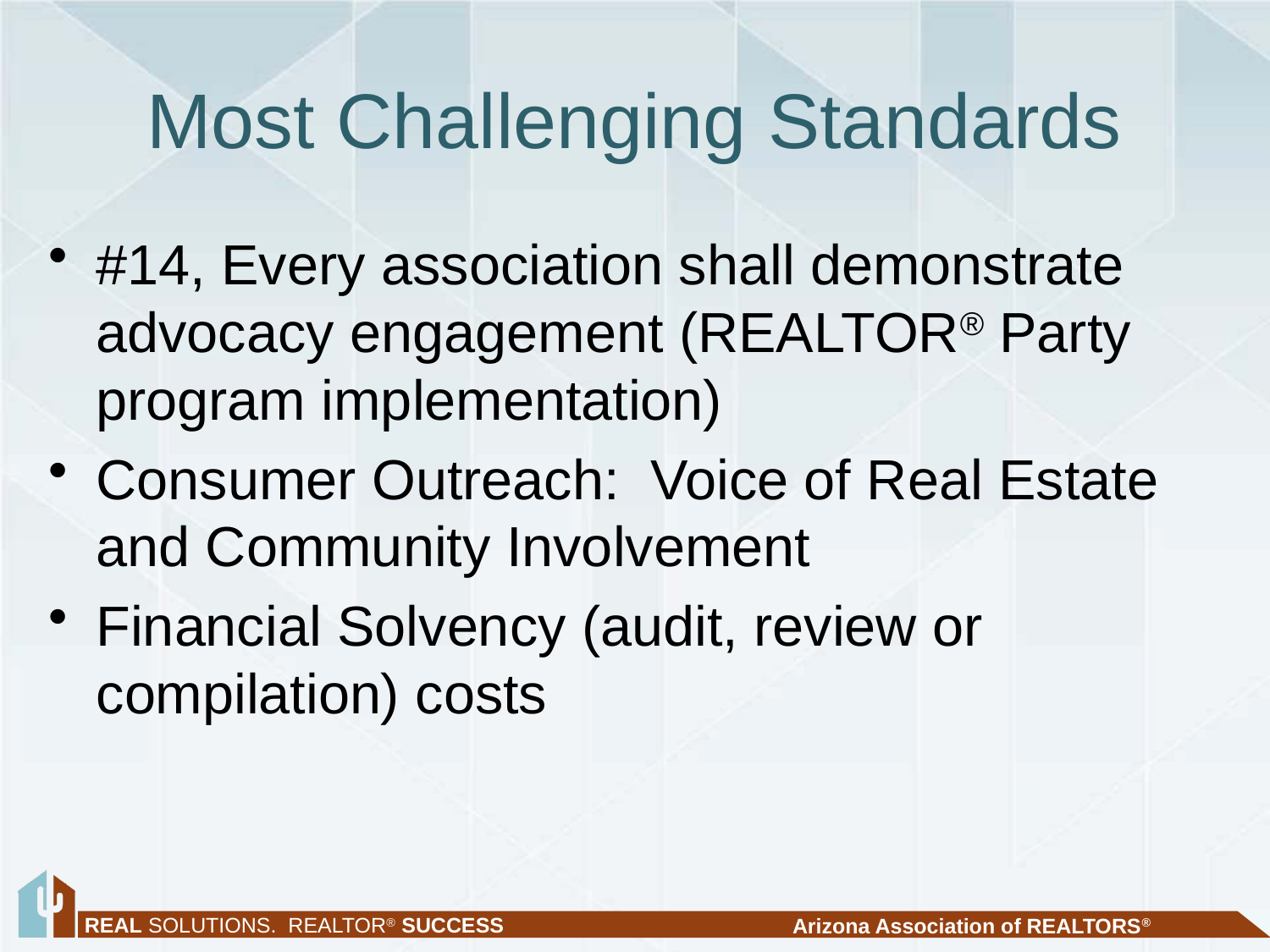

# Most Challenging Standards
#14, Every association shall demonstrate advocacy engagement (REALTOR® Party program implementation)
Consumer Outreach:  Voice of Real Estate and Community Involvement
Financial Solvency (audit, review or compilation) costs